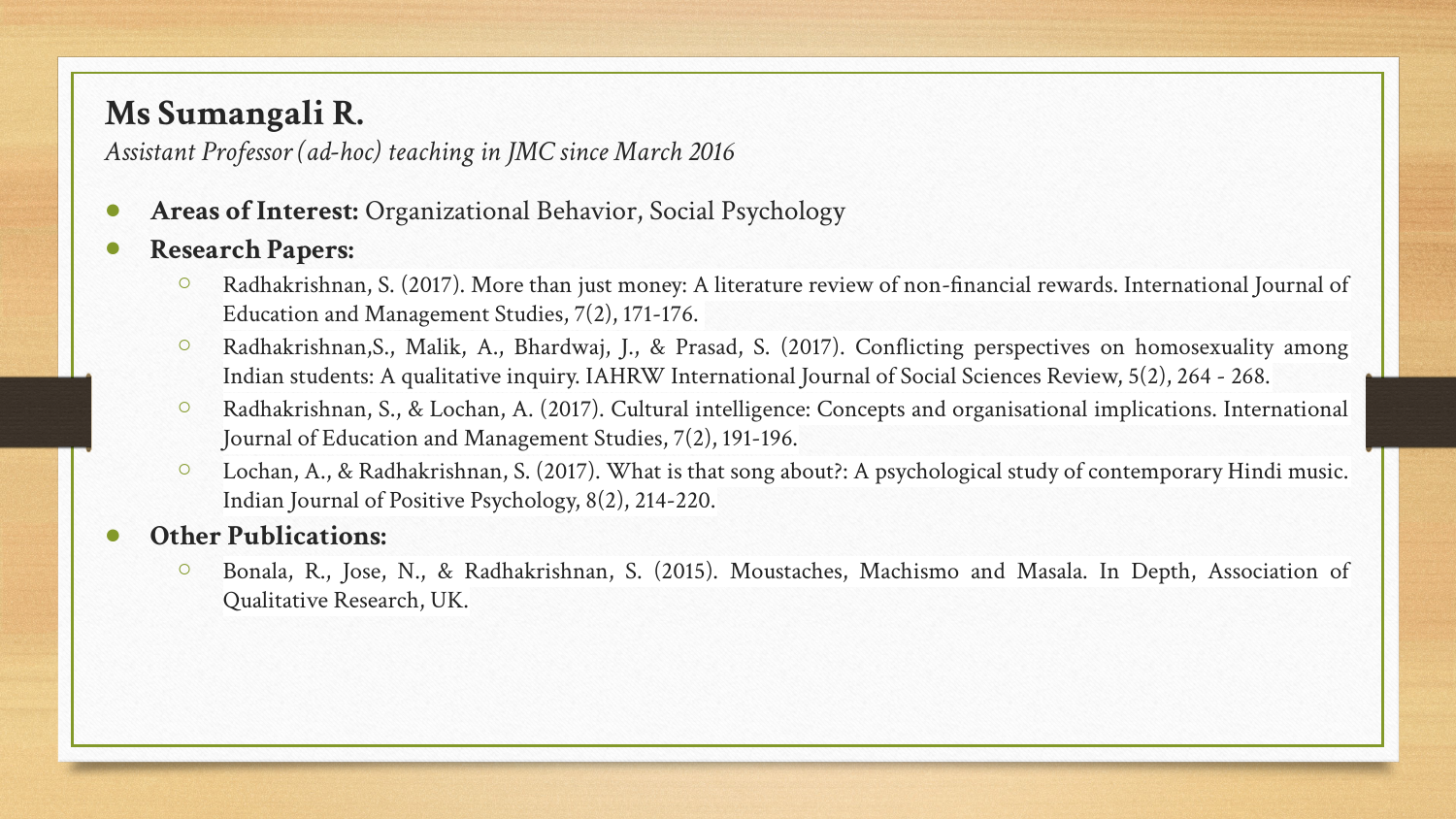

Ms Sumangali R.
Assistant Professor (ad-hoc) teaching in JMC since March 2016

Areas of Interest: Organizational Behavior, Social Psychology
Research Papers:
Radhakrishnan, S. (2017). More than just money: A literature review of non-financial rewards. International Journal of Education and Management Studies, 7(2), 171-176.
Radhakrishnan,S., Malik, A., Bhardwaj, J., & Prasad, S. (2017). Conflicting perspectives on homosexuality among Indian students: A qualitative inquiry. IAHRW International Journal of Social Sciences Review, 5(2), 264 - 268.
Radhakrishnan, S., & Lochan, A. (2017). Cultural intelligence: Concepts and organisational implications. International Journal of Education and Management Studies, 7(2), 191-196.
Lochan, A., & Radhakrishnan, S. (2017). What is that song about?: A psychological study of contemporary Hindi music. Indian Journal of Positive Psychology, 8(2), 214-220.
Other Publications:
Bonala, R., Jose, N., & Radhakrishnan, S. (2015). Moustaches, Machismo and Masala. In Depth, Association of Qualitative Research, UK.